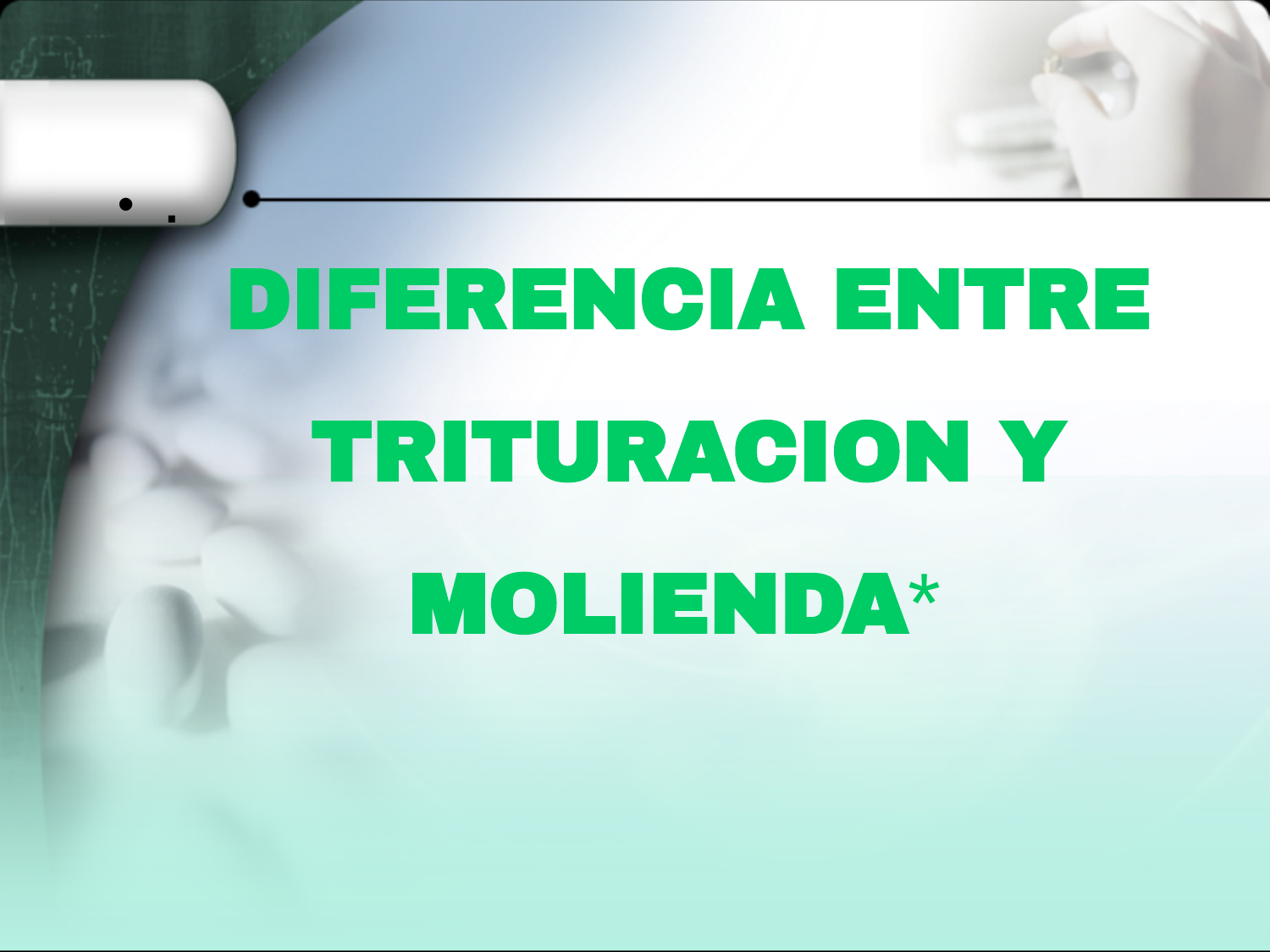

.

# DIFERENCIA ENTRE TRITURACION Y MOLIENDA*